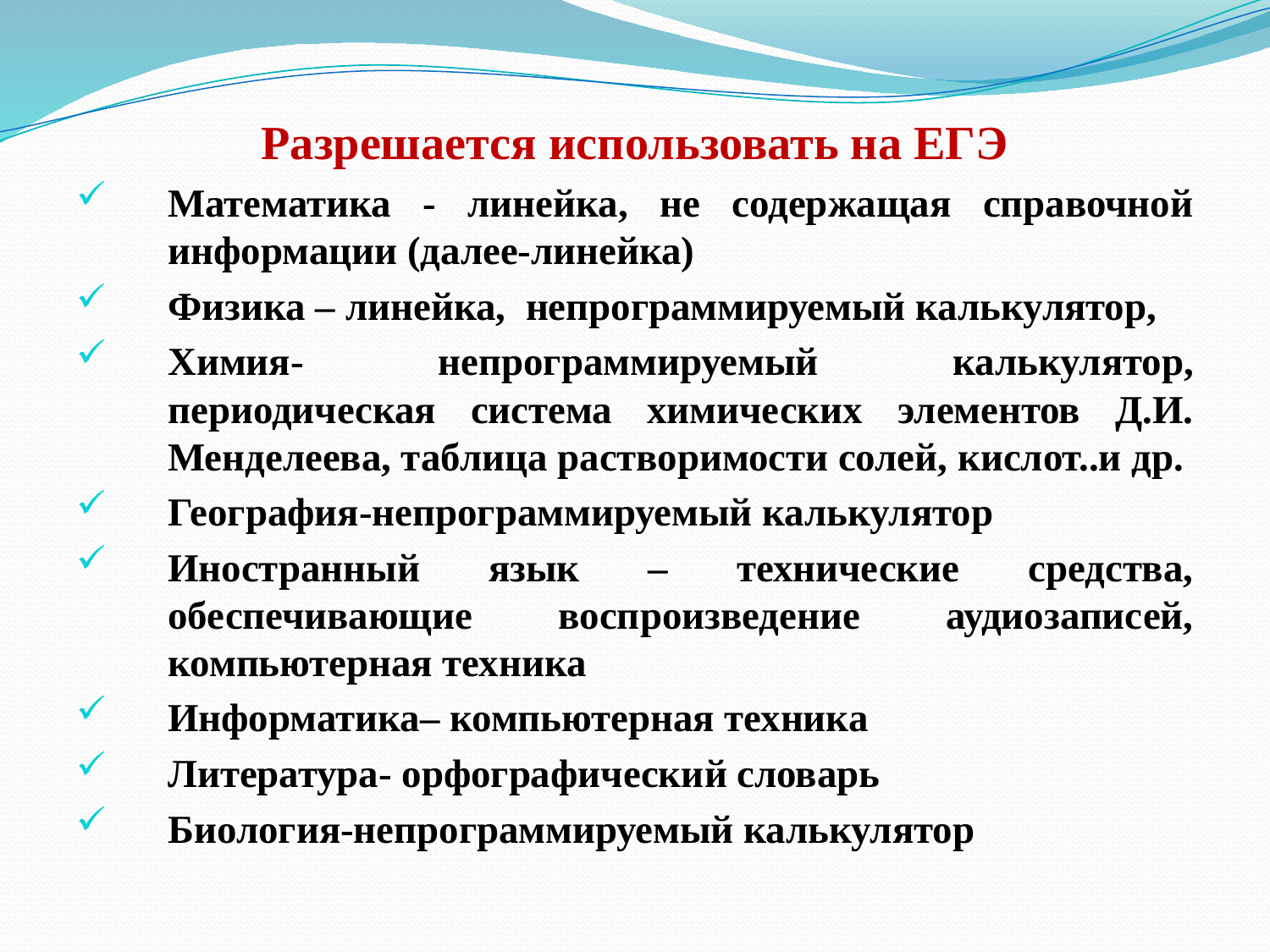

Разрешается использовать на ЕГЭ
Математика - линейка, не содержащая справочной информации (далее-линейка)
Физика – линейка,  непрограммируемый калькулятор,
Химия- непрограммируемый калькулятор, периодическая система химических элементов Д.И. Менделеева, таблица растворимости солей, кислот..и др.
География-непрограммируемый калькулятор
Иностранный язык – технические средства, обеспечивающие воспроизведение аудиозаписей, компьютерная техника
Информатика– компьютерная техника
Литература- орфографический словарь
Биология-непрограммируемый калькулятор